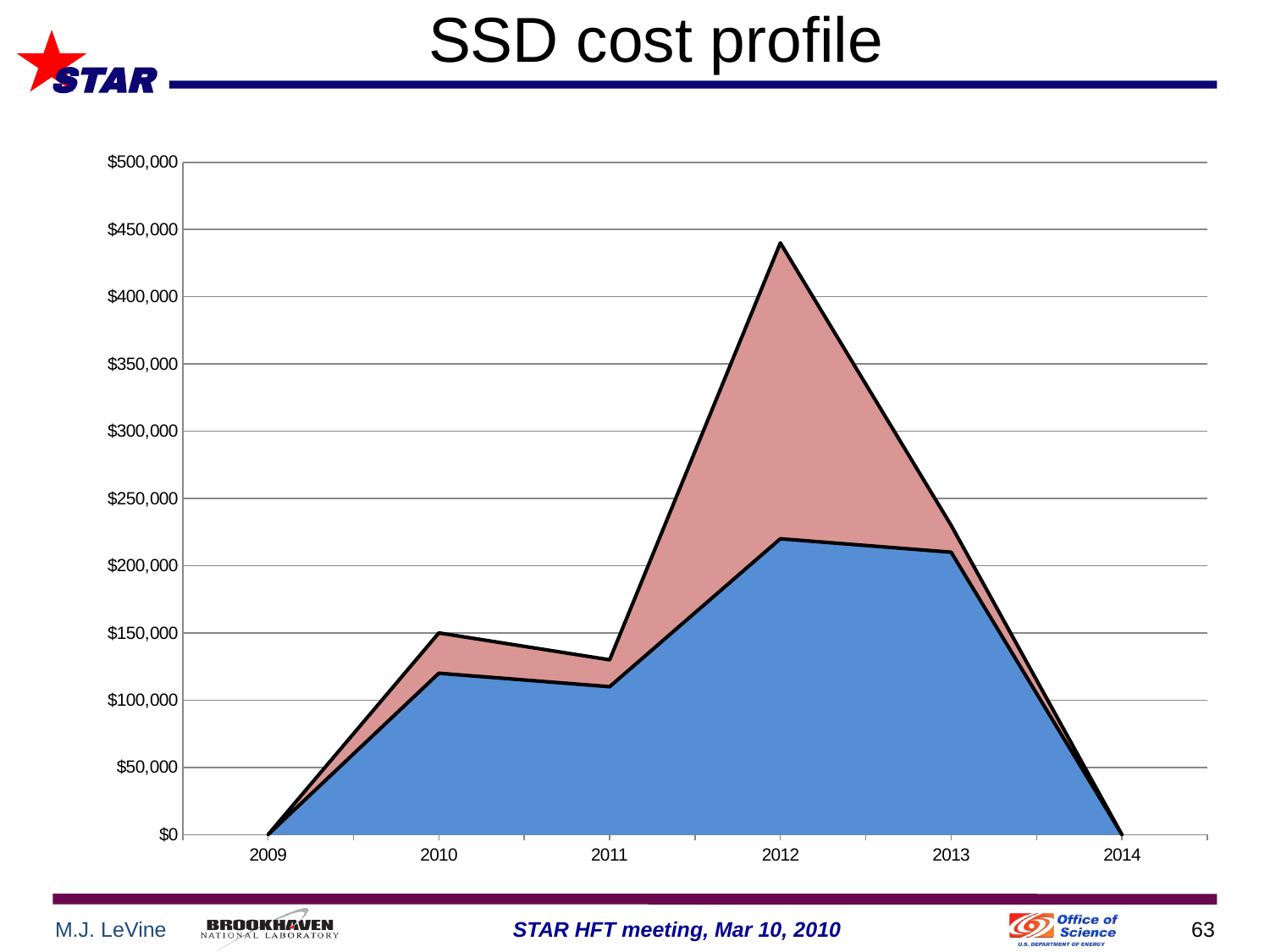

SSD cost profile

### Chart

| Category | SSD | SSD Cont |
|---|---|---|
| 2009.0 | 0.0 | 0.0 |
| 2010.0 | 120000.0 | 30000.0 |
| 2011.0 | 110000.0 | 20000.0 |
| 2012.0 | 220000.0 | 220000.0 |
| 2013.0 | 210000.0 | 20000.0 |
| 2014.0 | 0.0 | 0.0 |